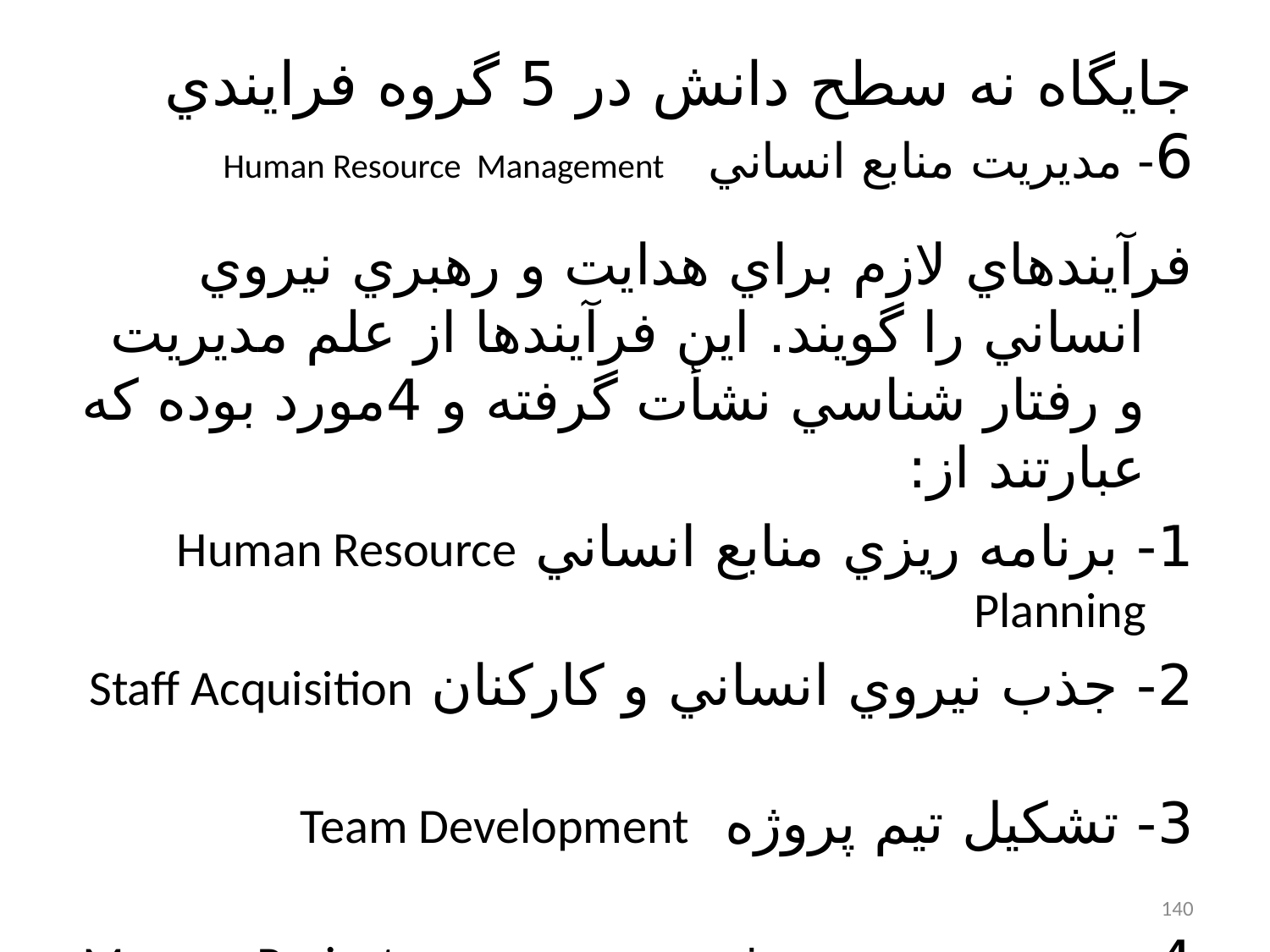

# جايگاه نه سطح دانش در 5 گروه فرايندي 6- مديريت منابع انساني   Human Resource  Management
فرآيندهاي لازم براي هدايت و رهبري نيروي انساني را گويند. اين فرآيندها از علم مديريت و رفتار شناسي نشأت گرفته و 4مورد بوده که عبارتند از:
1- برنامه ريزي منابع انساني Human Resource Planning
2- جذب نيروي انساني و کارکنان Staff Acquisition
3- تشکيل تيم پروژه  Team Development
4- مديريت تيم پروژه                 Manage Project Team
140